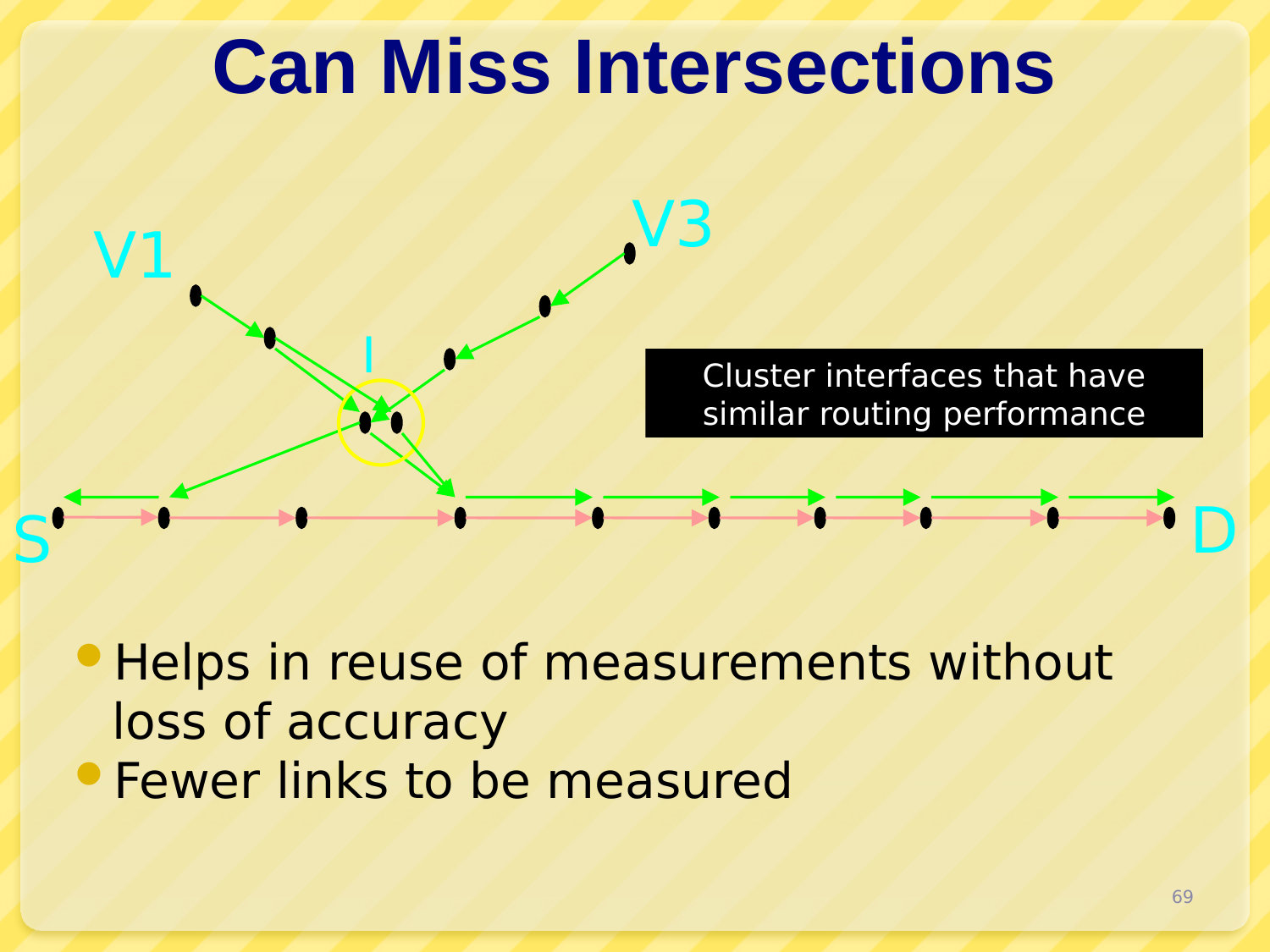

# Can Miss Intersections
V3
V1

I

Cluster interfaces that have similar routing performance

D
S

Helps in reuse of measurements without loss of accuracy
Fewer links to be measured
69